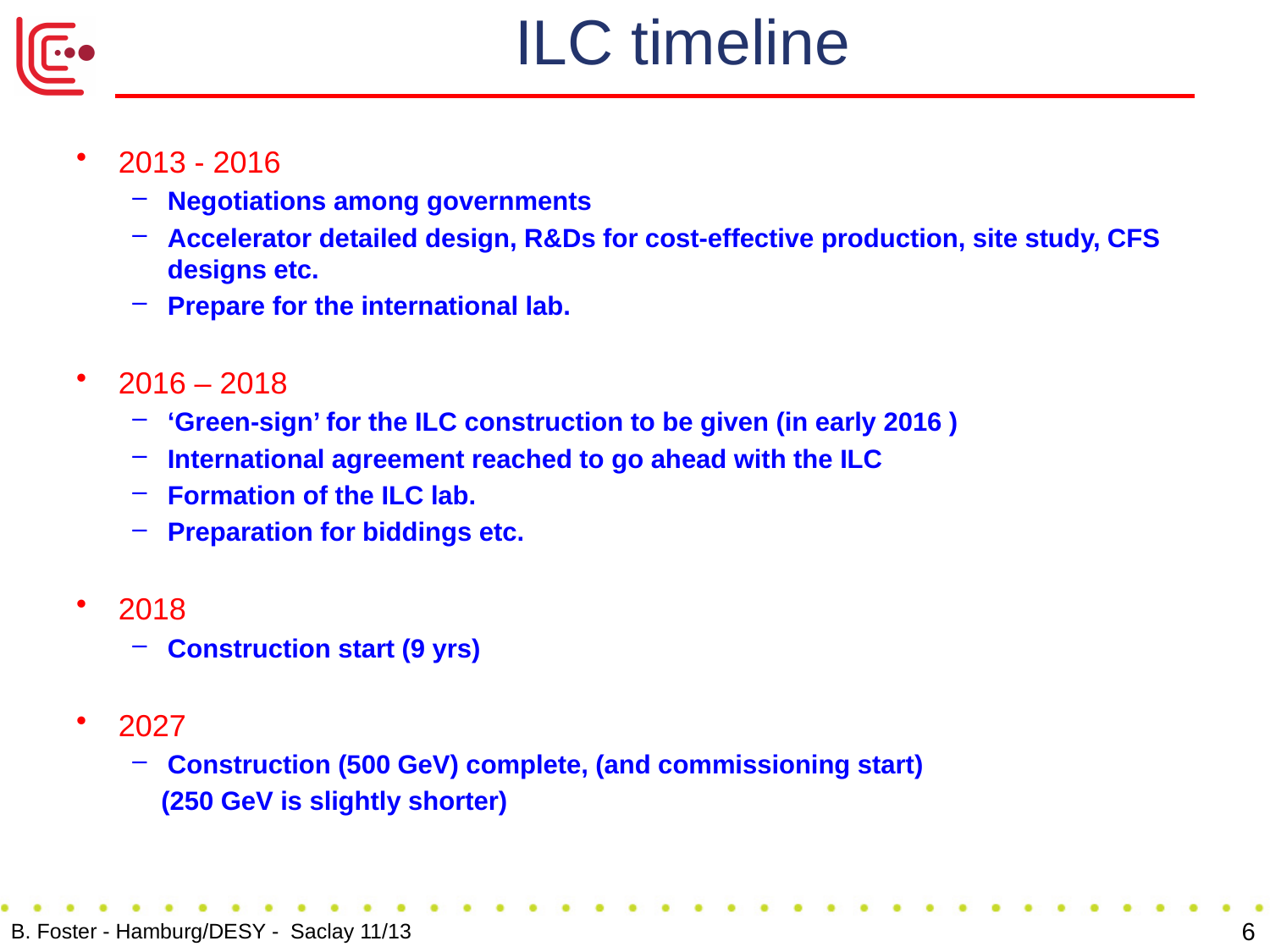

# ILC timeline
2013 - 2016
Negotiations among governments
Accelerator detailed design, R&Ds for cost-effective production, site study, CFS designs etc.
Prepare for the international lab.

2016 – 2018
‘Green-sign’ for the ILC construction to be given (in early 2016 )
International agreement reached to go ahead with the ILC
Formation of the ILC lab.
Preparation for biddings etc.

2018
Construction start (9 yrs)

2027
Construction (500 GeV) complete, (and commissioning start)
    (250 GeV is slightly shorter)
6
B. Foster - Hamburg/DESY -  Saclay 11/13